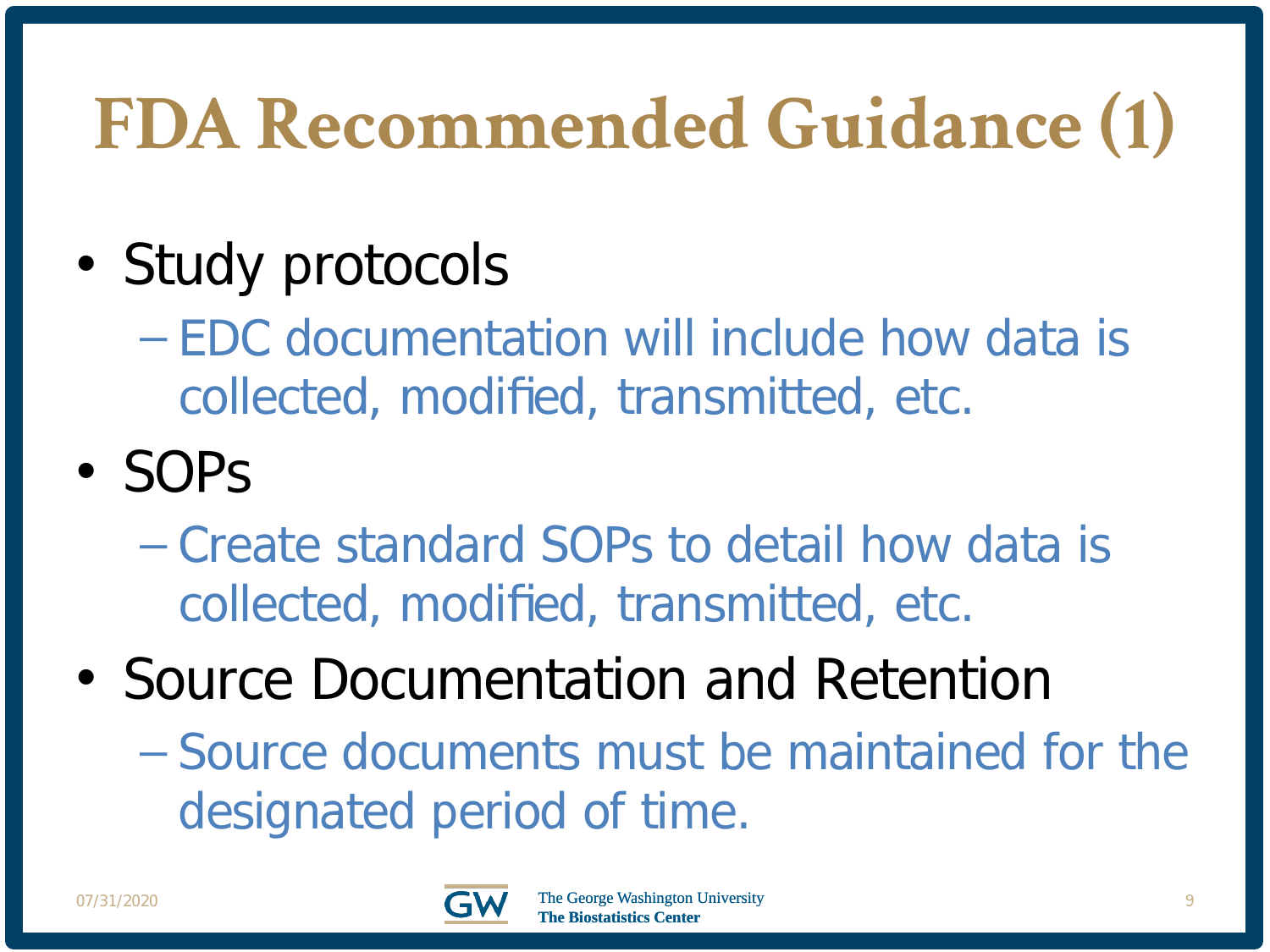

# FDA Recommended Guidance (1)
Study protocols
EDC documentation will include how data is collected, modified, transmitted, etc.
SOPs
Create standard SOPs to detail how data is collected, modified, transmitted, etc.
Source Documentation and Retention
Source documents must be maintained for the designated period of time.
07/31/2020
9